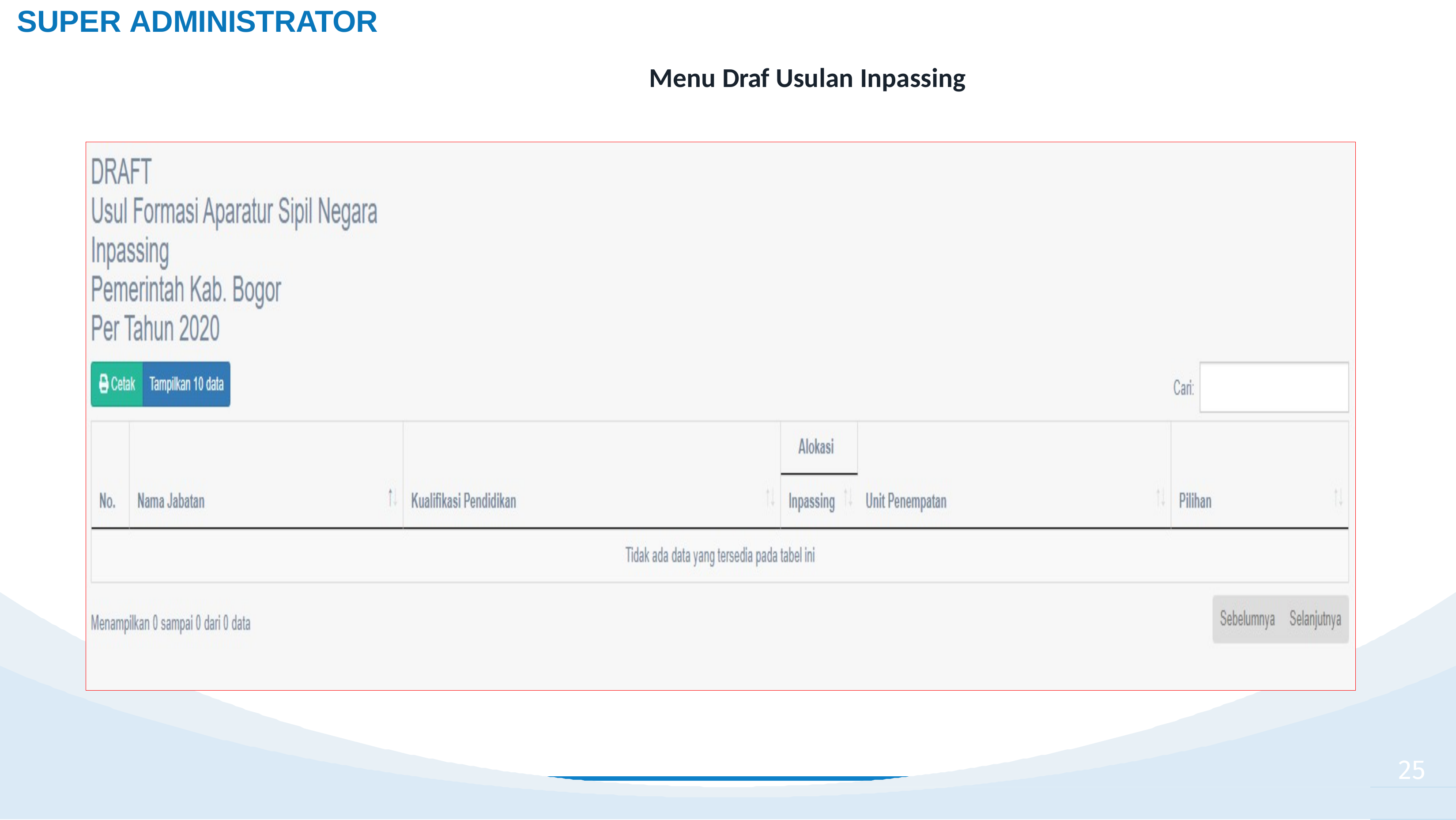

SUPER ADMINISTRATOR
Menu Draf Usulan Inpassing

25